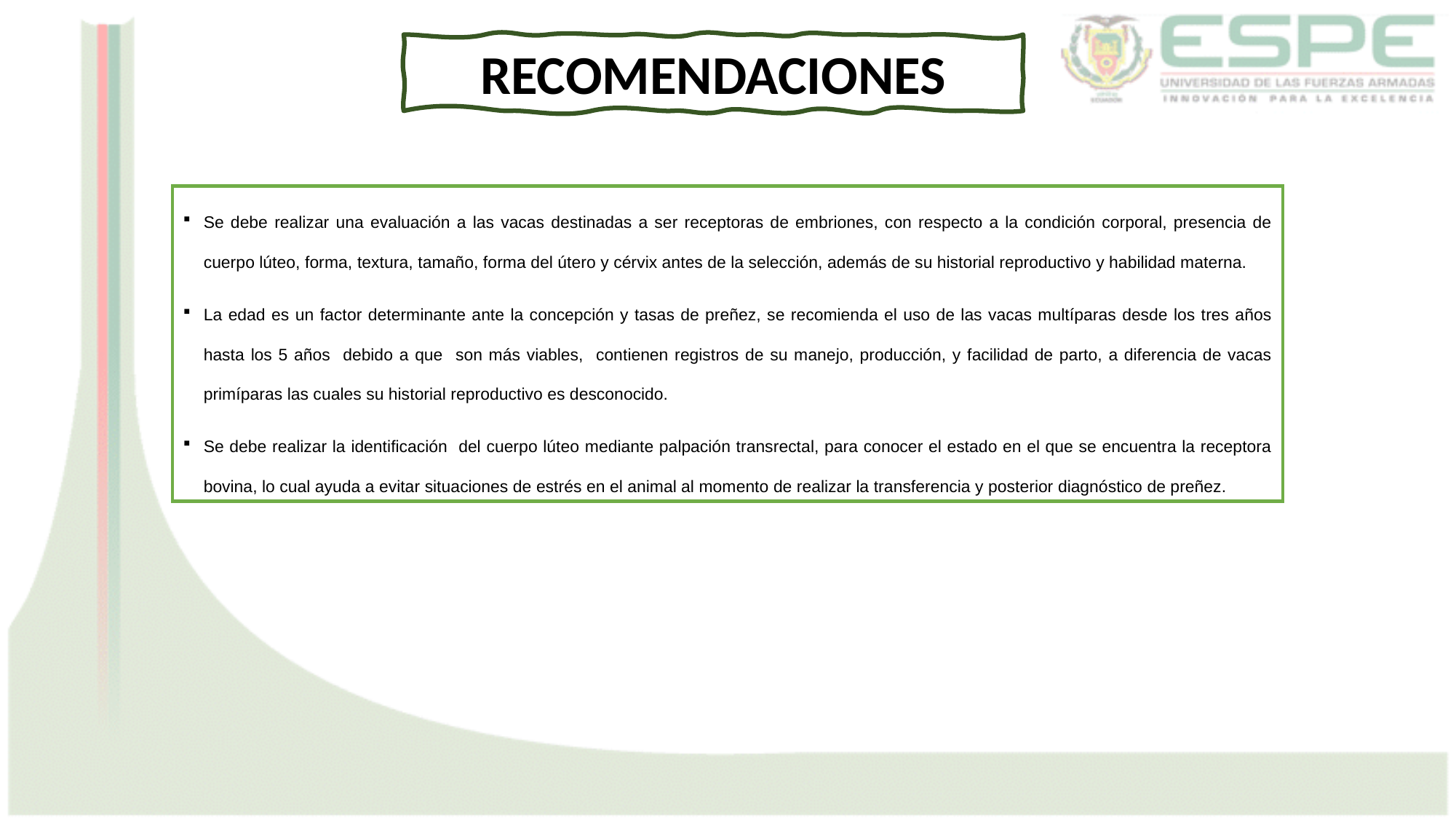

RECOMENDACIONES
Se debe realizar una evaluación a las vacas destinadas a ser receptoras de embriones, con respecto a la condición corporal, presencia de cuerpo lúteo, forma, textura, tamaño, forma del útero y cérvix antes de la selección, además de su historial reproductivo y habilidad materna.
La edad es un factor determinante ante la concepción y tasas de preñez, se recomienda el uso de las vacas multíparas desde los tres años hasta los 5 años  debido a que  son más viables,  contienen registros de su manejo, producción, y facilidad de parto, a diferencia de vacas primíparas las cuales su historial reproductivo es desconocido.
Se debe realizar la identificación  del cuerpo lúteo mediante palpación transrectal, para conocer el estado en el que se encuentra la receptora bovina, lo cual ayuda a evitar situaciones de estrés en el animal al momento de realizar la transferencia y posterior diagnóstico de preñez.